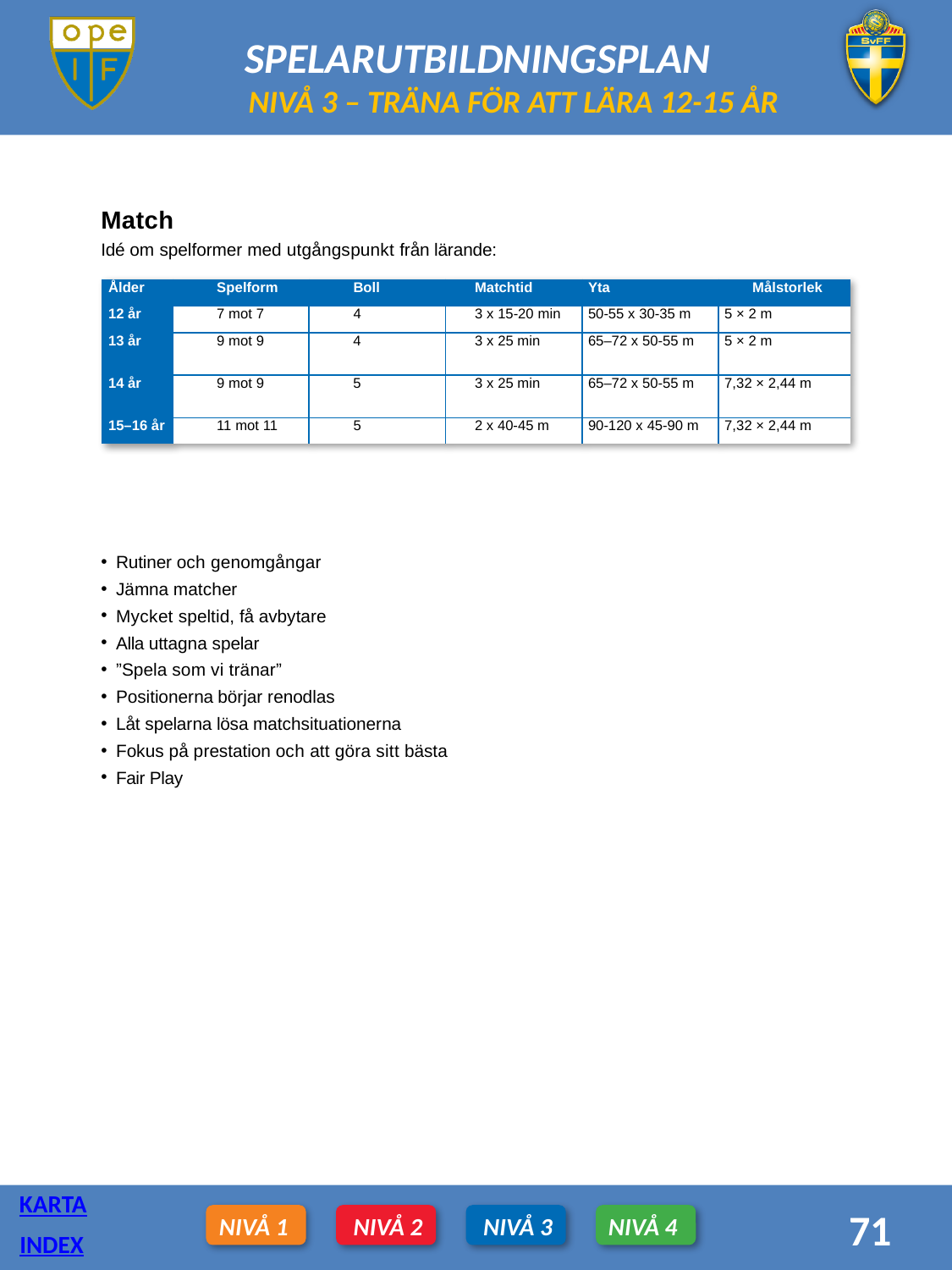

NIVÅ 3 – TRÄNA FÖR ATT LÄRA 12-15 ÅR
Match
Idé om spelformer med utgångspunkt från lärande:
| Ålder | Spelform | Boll | Matchtid | Yta | Målstorlek |
| --- | --- | --- | --- | --- | --- |
| 12 år | 7 mot 7 | 4 | 3 x 15-20 min | 50-55 x 30-35 m | 5 × 2 m |
| 13 år | 9 mot 9 | 4 | 3 x 25 min | 65–72 x 50-55 m | 5 × 2 m |
| 14 år | 9 mot 9 | 5 | 3 x 25 min | 65–72 x 50-55 m | 7,32 × 2,44 m |
| 15–16 år | 11 mot 11 | 5 | 2 x 40-45 m | 90-120 x 45-90 m | 7,32 × 2,44 m |
Rutiner och genomgångar
Jämna matcher
Mycket speltid, få avbytare
Alla uttagna spelar
”Spela som vi tränar”
Positionerna börjar renodlas
Låt spelarna lösa matchsituationerna
Fokus på prestation och att göra sitt bästa
Fair Play
KARTA
71

NIVÅ 1

NIVÅ 2

NIVÅ 3

NIVÅ 4
INDEX
36